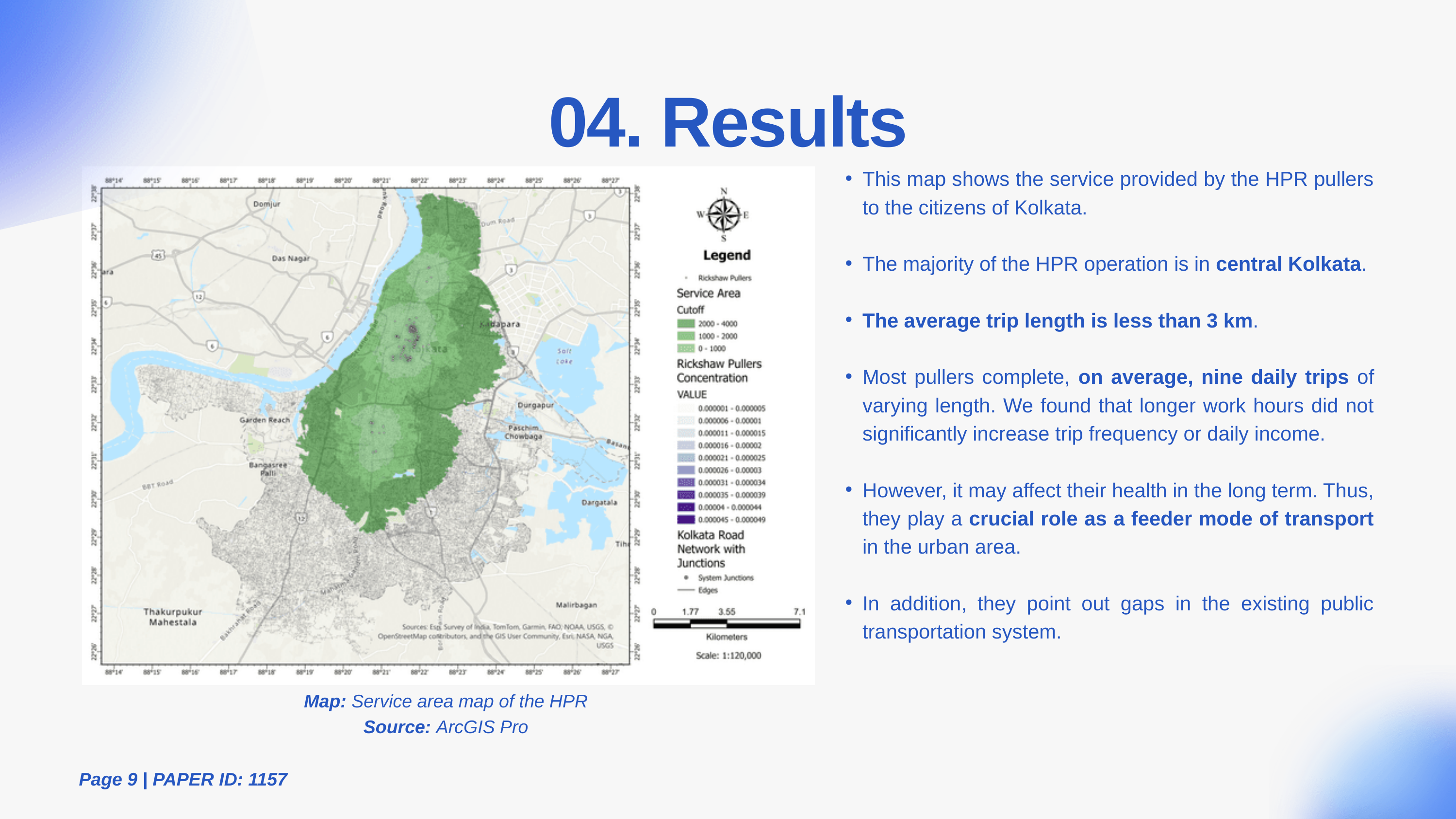

04. Results
This map shows the service provided by the HPR pullers to the citizens of Kolkata.

The majority of the HPR operation is in central Kolkata.

The average trip length is less than 3 km.

Most pullers complete, on average, nine daily trips of varying length. We found that longer work hours did not significantly increase trip frequency or daily income.

However, it may affect their health in the long term. Thus, they play a crucial role as a feeder mode of transport in the urban area.

In addition, they point out gaps in the existing public transportation system.

Map: Service area map of the HPR
Source: ArcGIS Pro
Page 9 | PAPER ID: 1157